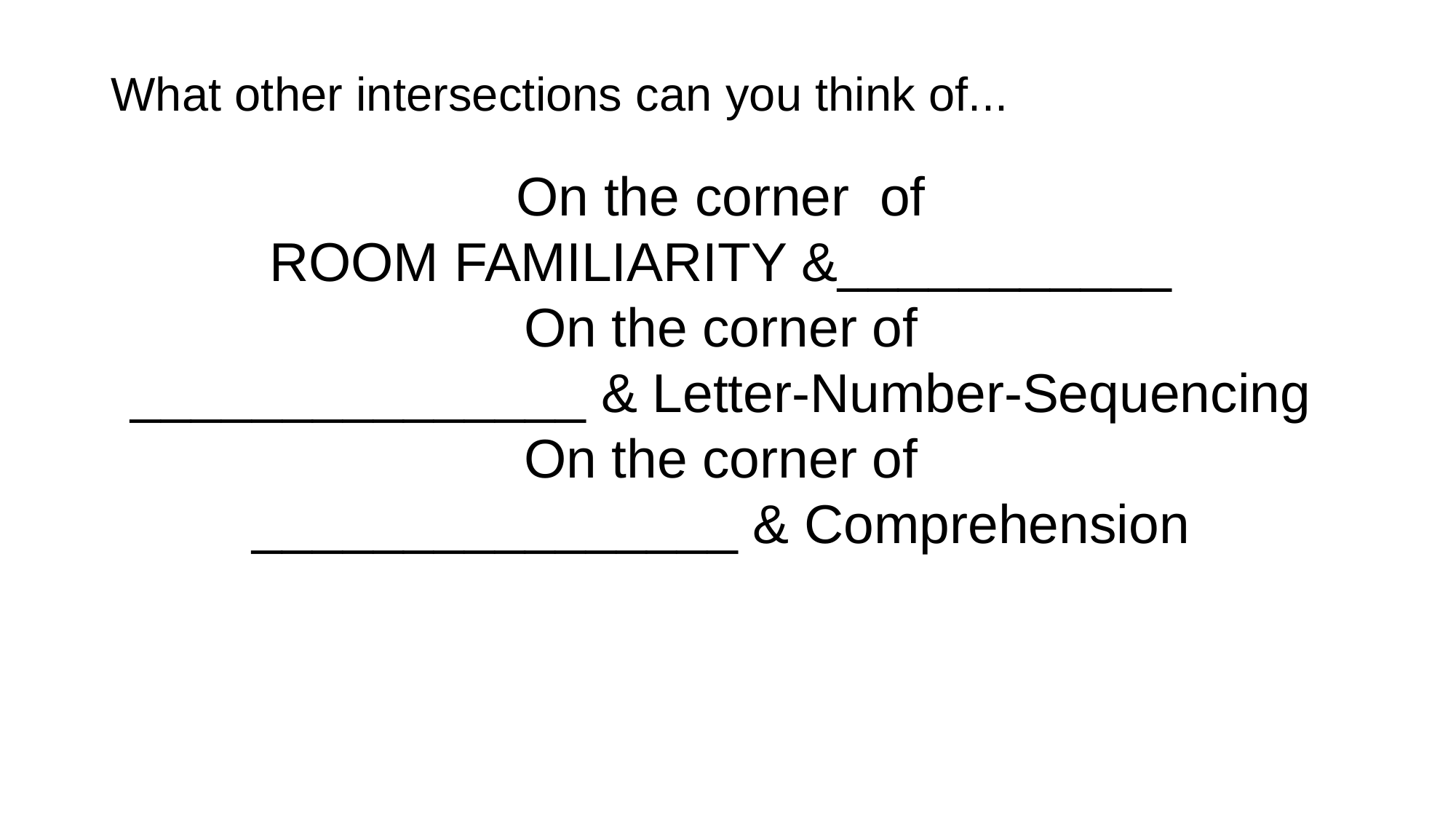

# What other intersections can you think of...
On the corner  of
ROOM FAMILIARITY &___________
On the corner of
_______________ & Letter-Number-Sequencing
On the corner of
________________ & Comprehension